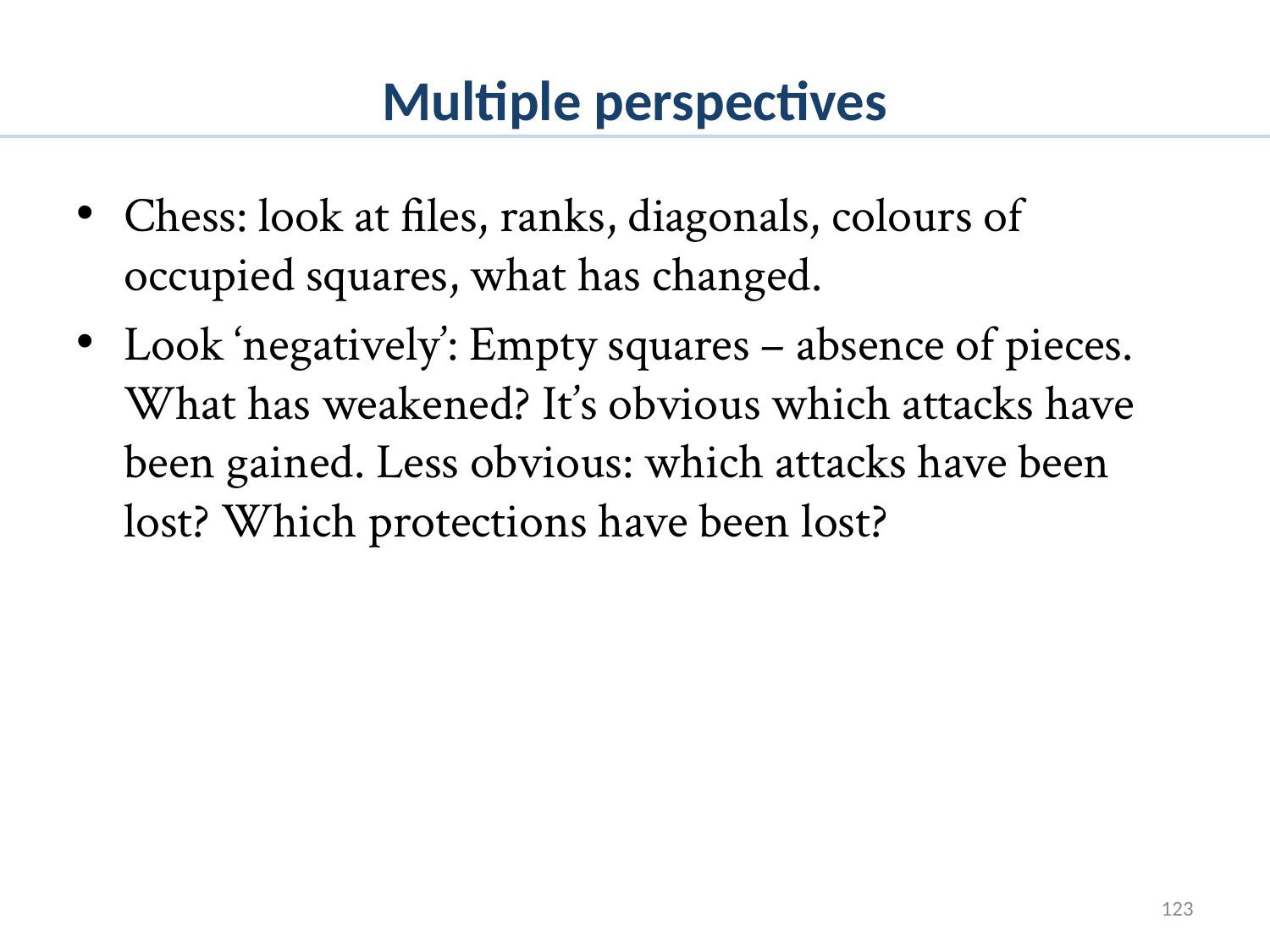

# Multiple perspectives
Chess: look at files, ranks, diagonals, colours of occupied squares, what has changed.
Look ‘negatively’: Empty squares – absence of pieces. What has weakened? It’s obvious which attacks have been gained. Less obvious: which attacks have been lost? Which protections have been lost?

123